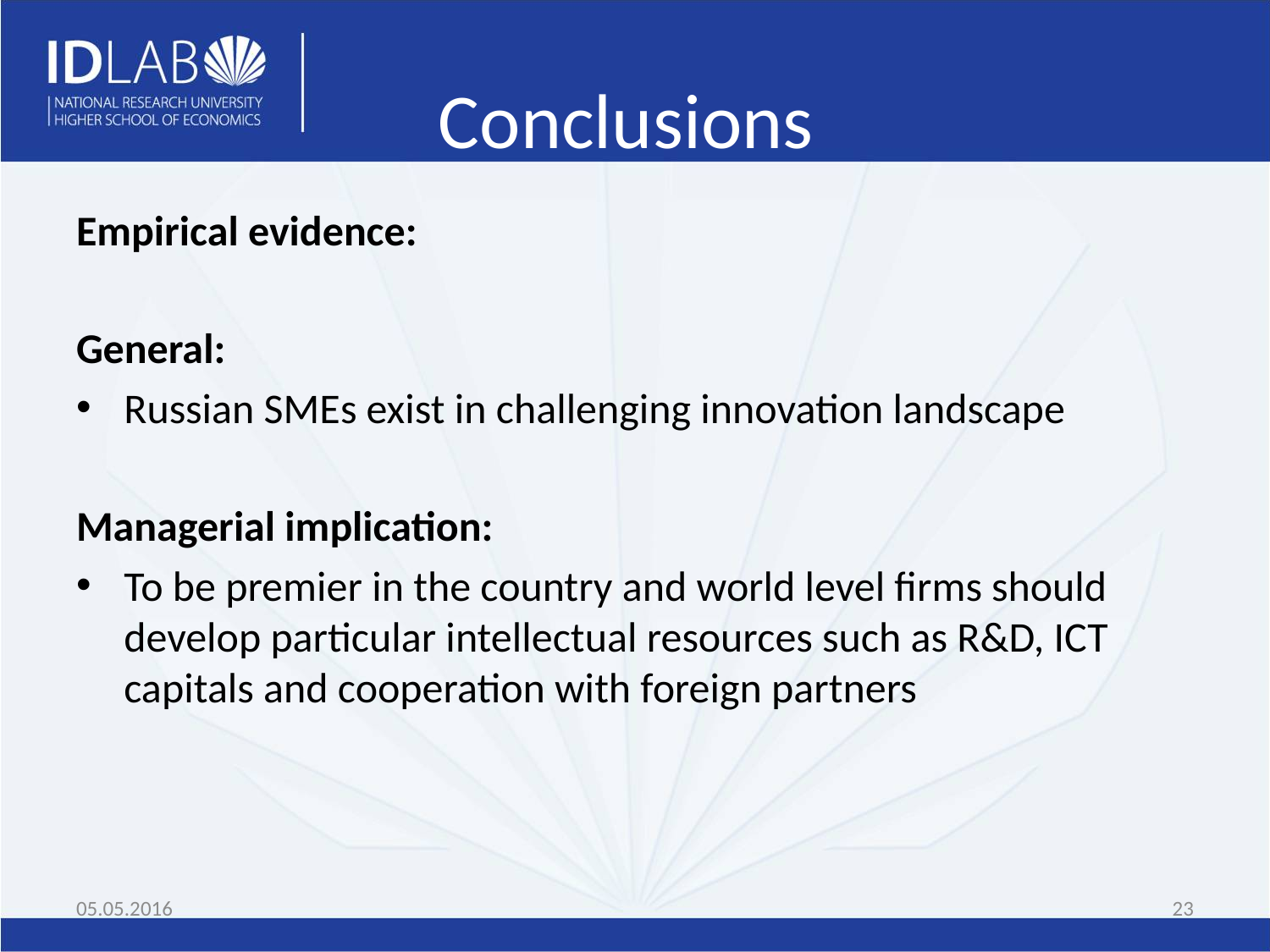

# Conclusions
Empirical evidence:

General:
Russian SMEs exist in challenging innovation landscape

Managerial implication:
To be premier in the country and world level firms should develop particular intellectual resources such as R&D, ICT capitals and cooperation with foreign partners

05.05.2016
23